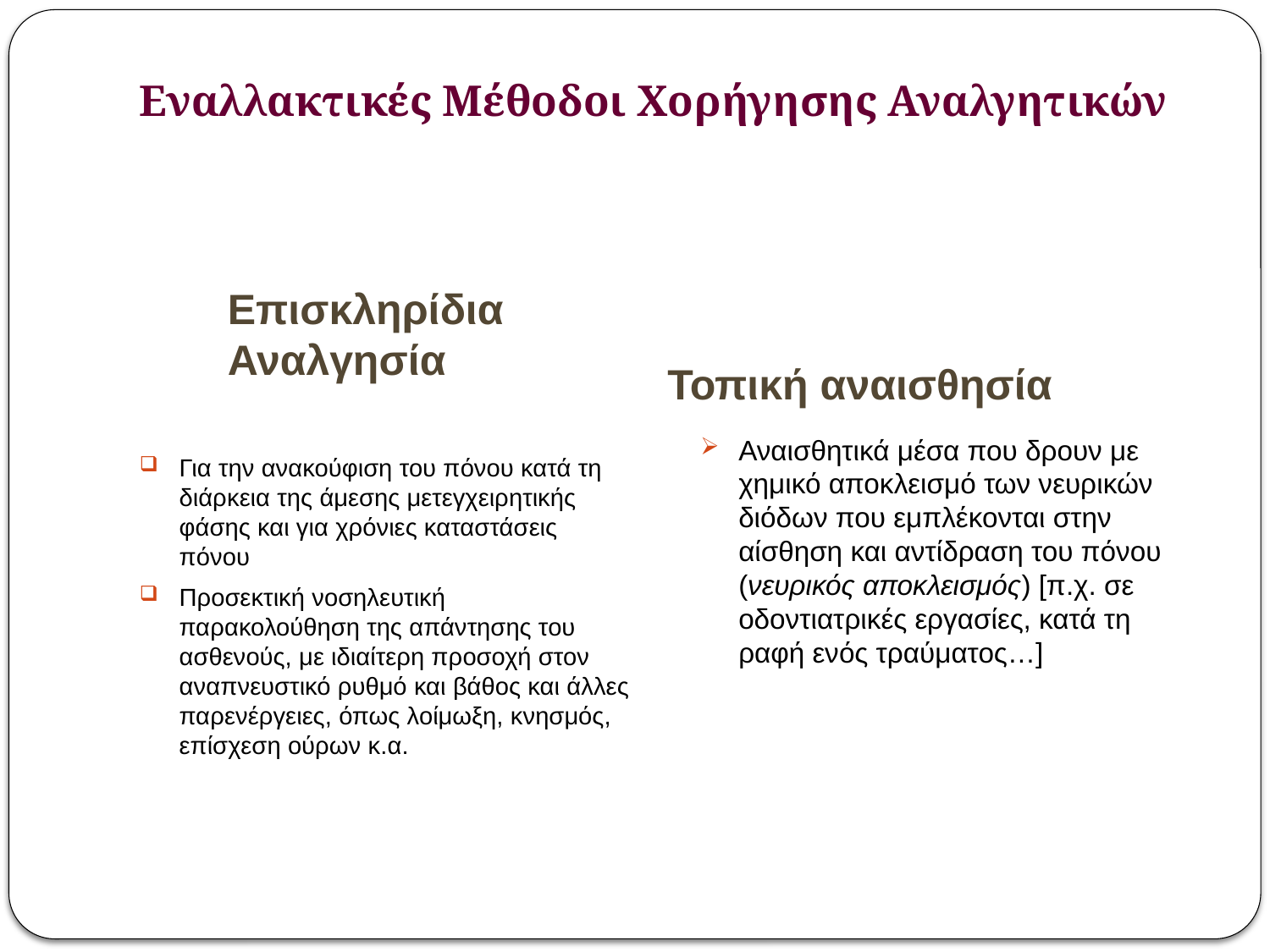

# Εναλλακτικές Μέθοδοι Χορήγησης Αναλγητικών
Τοπική αναισθησία
Επισκληρίδια Αναλγησία
Αναισθητικά μέσα που δρουν με χημικό αποκλεισμό των νευρικών διόδων που εμπλέκονται στην αίσθηση και αντίδραση του πόνου (νευρικός αποκλεισμός) [π.χ. σε οδοντιατρικές εργασίες, κατά τη ραφή ενός τραύματος…]

Για την ανακούφιση του πόνου κατά τη διάρκεια της άμεσης μετεγχειρητικής φάσης και για χρόνιες καταστάσεις πόνου
Προσεκτική νοσηλευτική παρακολούθηση της απάντησης του ασθενούς, με ιδιαίτερη προσοχή στον αναπνευστικό ρυθμό και βάθος και άλλες παρενέργειες, όπως λοίμωξη, κνησμός, επίσχεση ούρων κ.α.